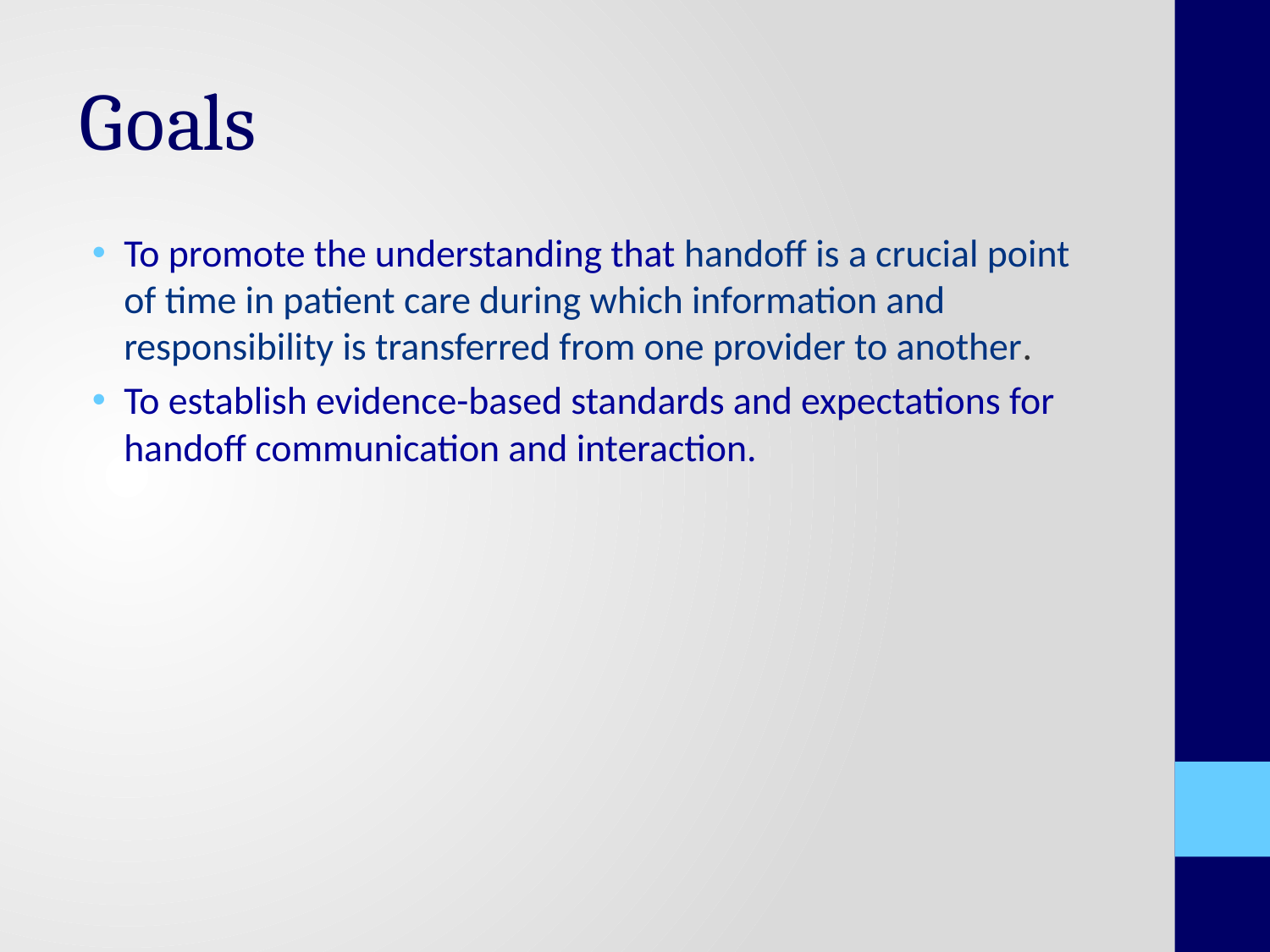

# Goals
To promote the understanding that handoff is a crucial point of time in patient care during which information and responsibility is transferred from one provider to another.
To establish evidence-based standards and expectations for handoff communication and interaction.